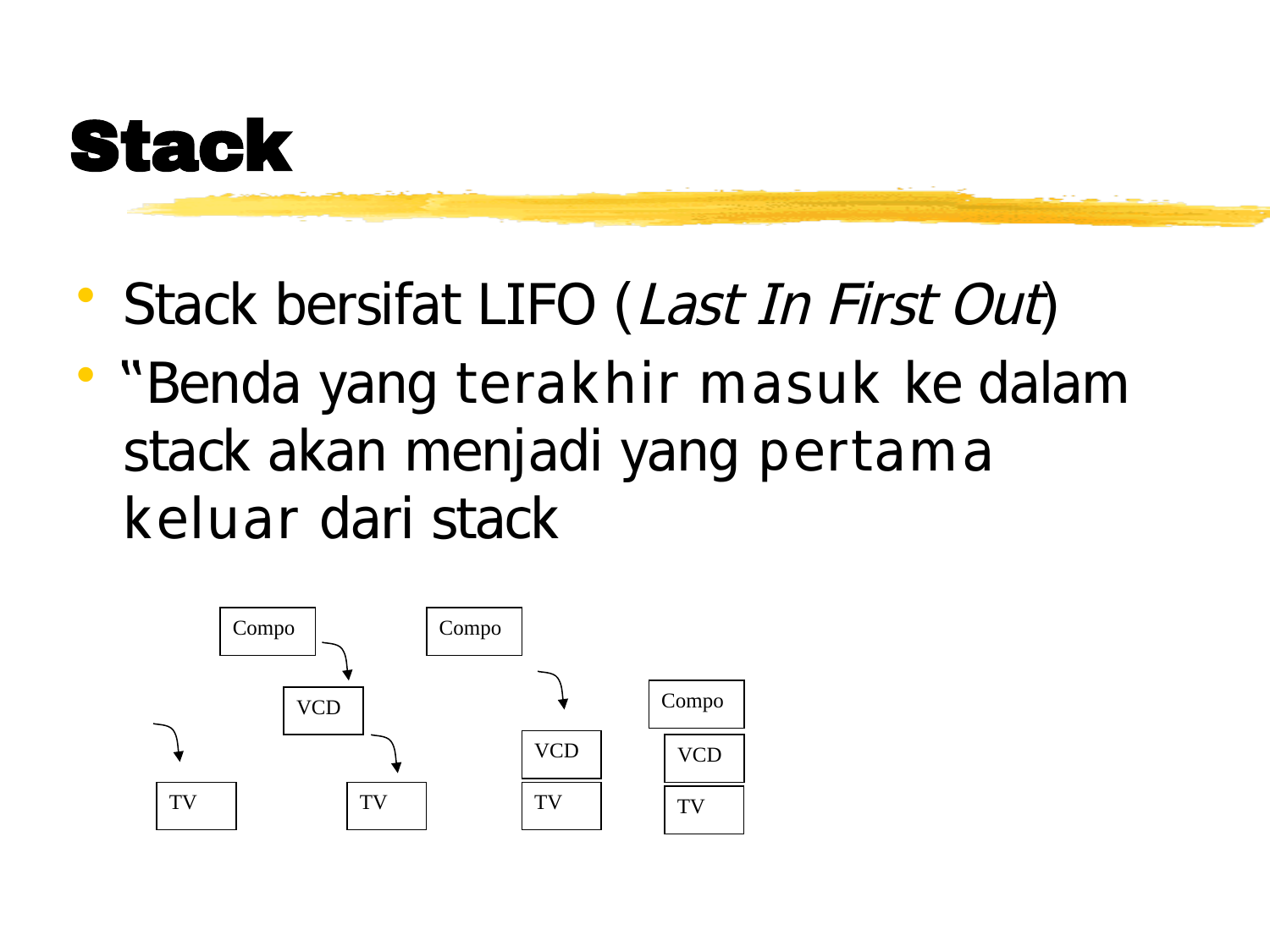

# Stack
Stack bersifat LIFO (Last In First Out)
“Benda yang terakhir masuk ke dalam stack akan menjadi yang pertama keluar dari stack

Compo
Compo

Compo
VCD

VCD

VCD
TV
TV
TV
TV